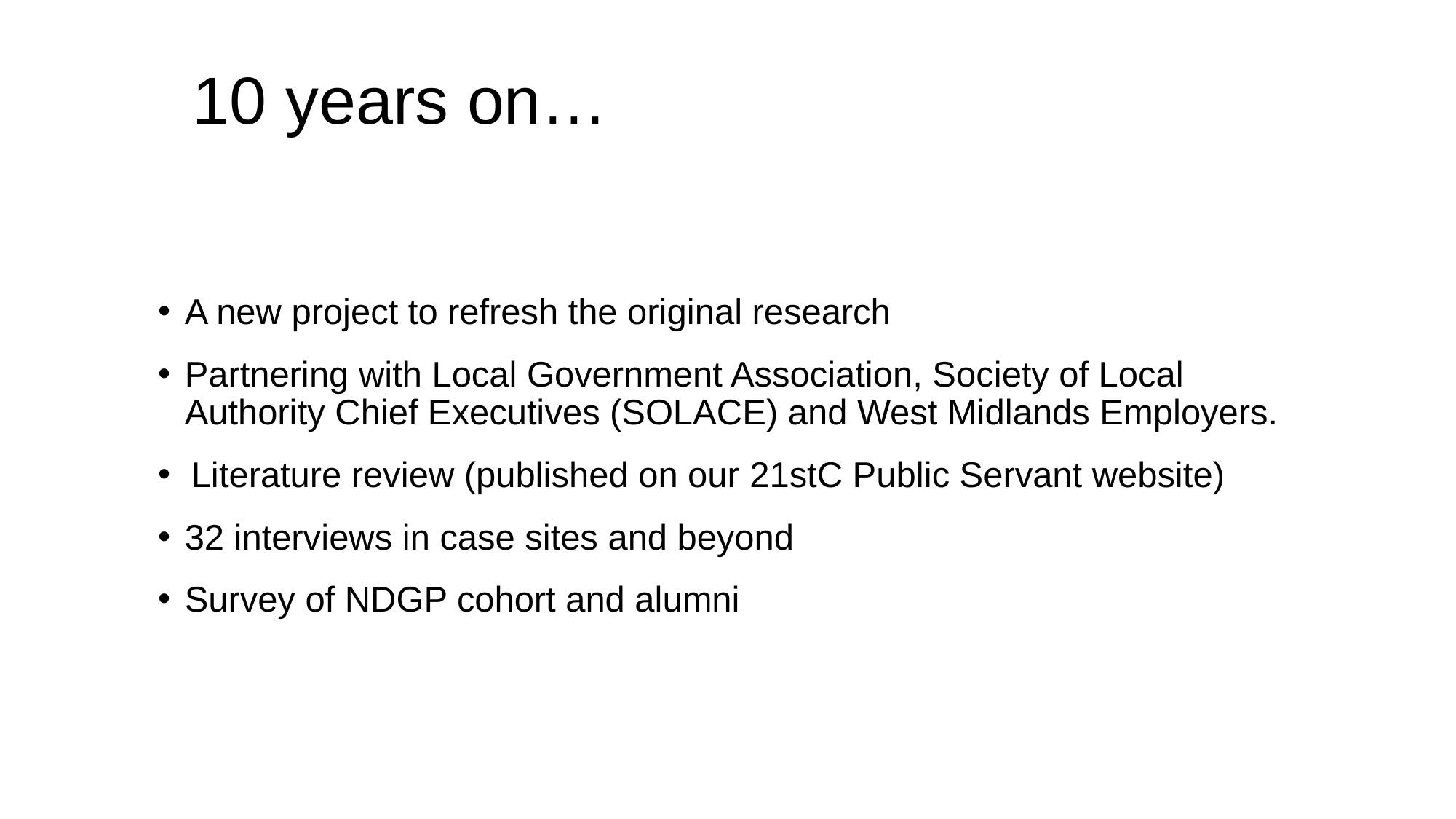

# 10 years on…
A new project to refresh the original research
Partnering with Local Government Association, Society of Local Authority Chief Executives (SOLACE) and West Midlands Employers.
Literature review (published on our 21stC Public Servant website)
32 interviews in case sites and beyond
Survey of NDGP cohort and alumni